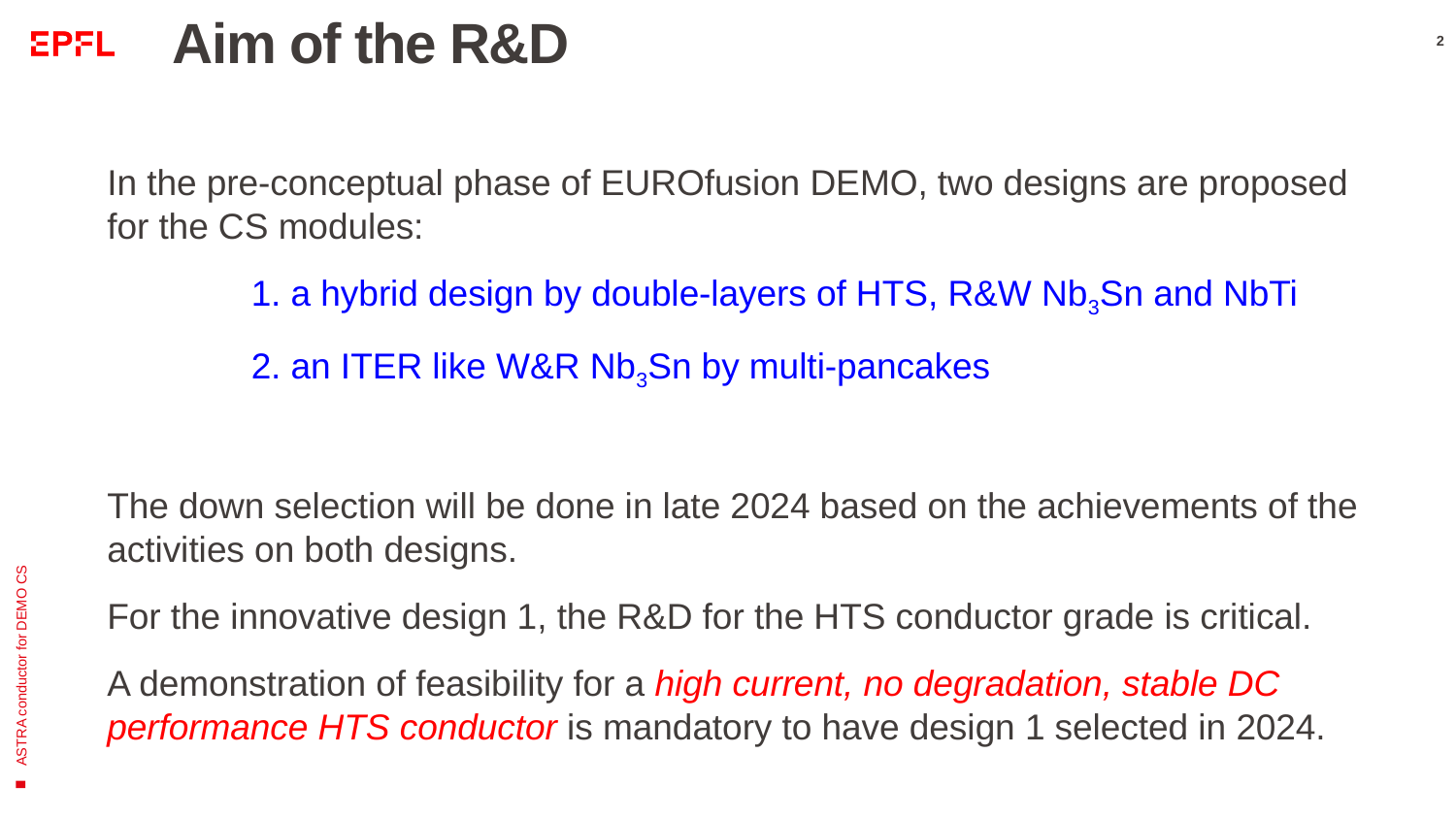

# Aim of the R&D
In the pre-conceptual phase of EUROfusion DEMO, two designs are proposed for the CS modules:
	1. a hybrid design by double-layers of HTS, R&W Nb3Sn and NbTi
	2. an ITER like W&R Nb3Sn by multi-pancakes

The down selection will be done in late 2024 based on the achievements of the activities on both designs.
For the innovative design 1, the R&D for the HTS conductor grade is critical.
A demonstration of feasibility for a high current, no degradation, stable DC performance HTS conductor is mandatory to have design 1 selected in 2024.